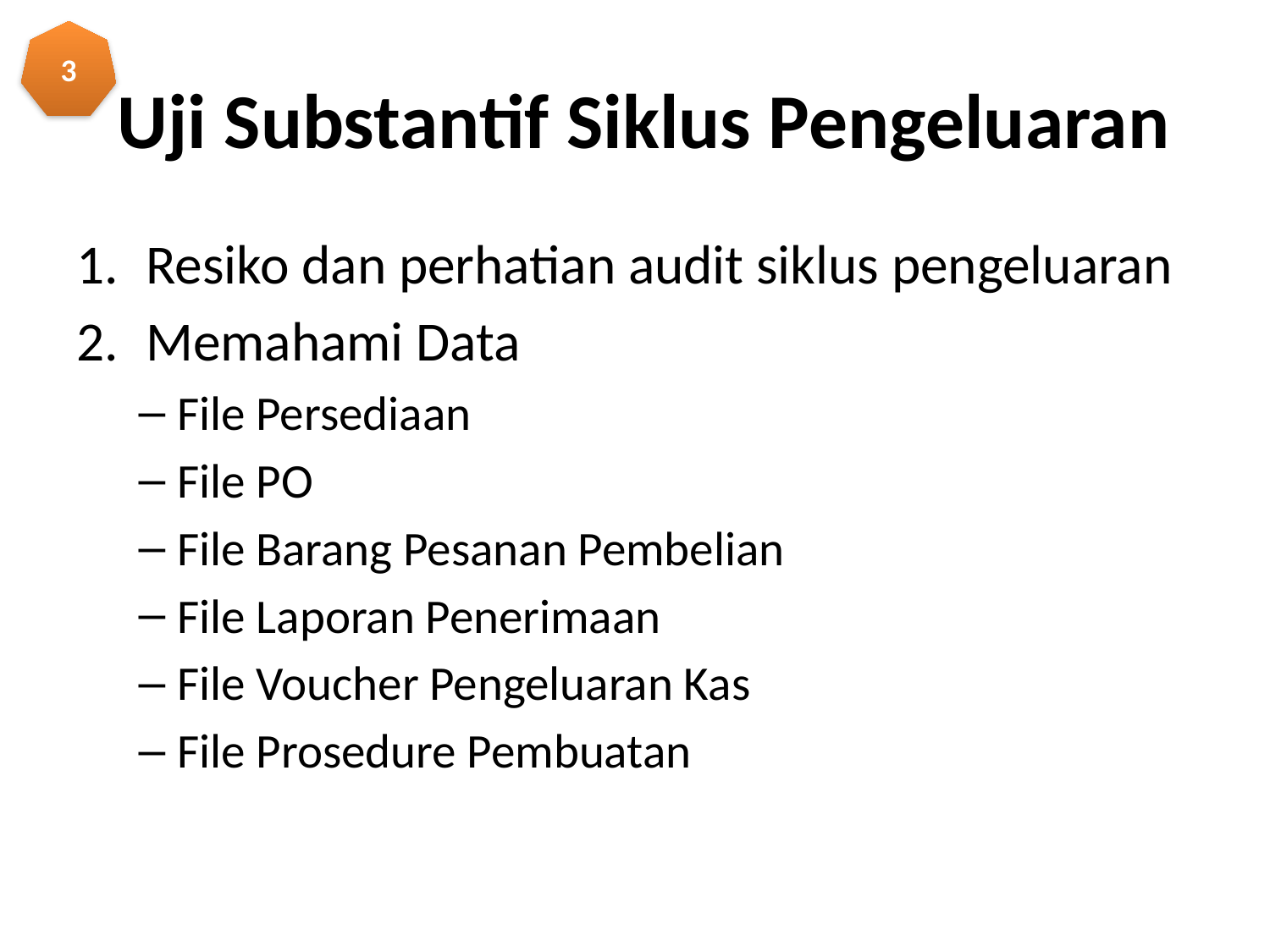

3
# Uji Substantif Siklus Pengeluaran
Resiko dan perhatian audit siklus pengeluaran
Memahami Data
File Persediaan
File PO
File Barang Pesanan Pembelian
File Laporan Penerimaan
File Voucher Pengeluaran Kas
File Prosedure Pembuatan